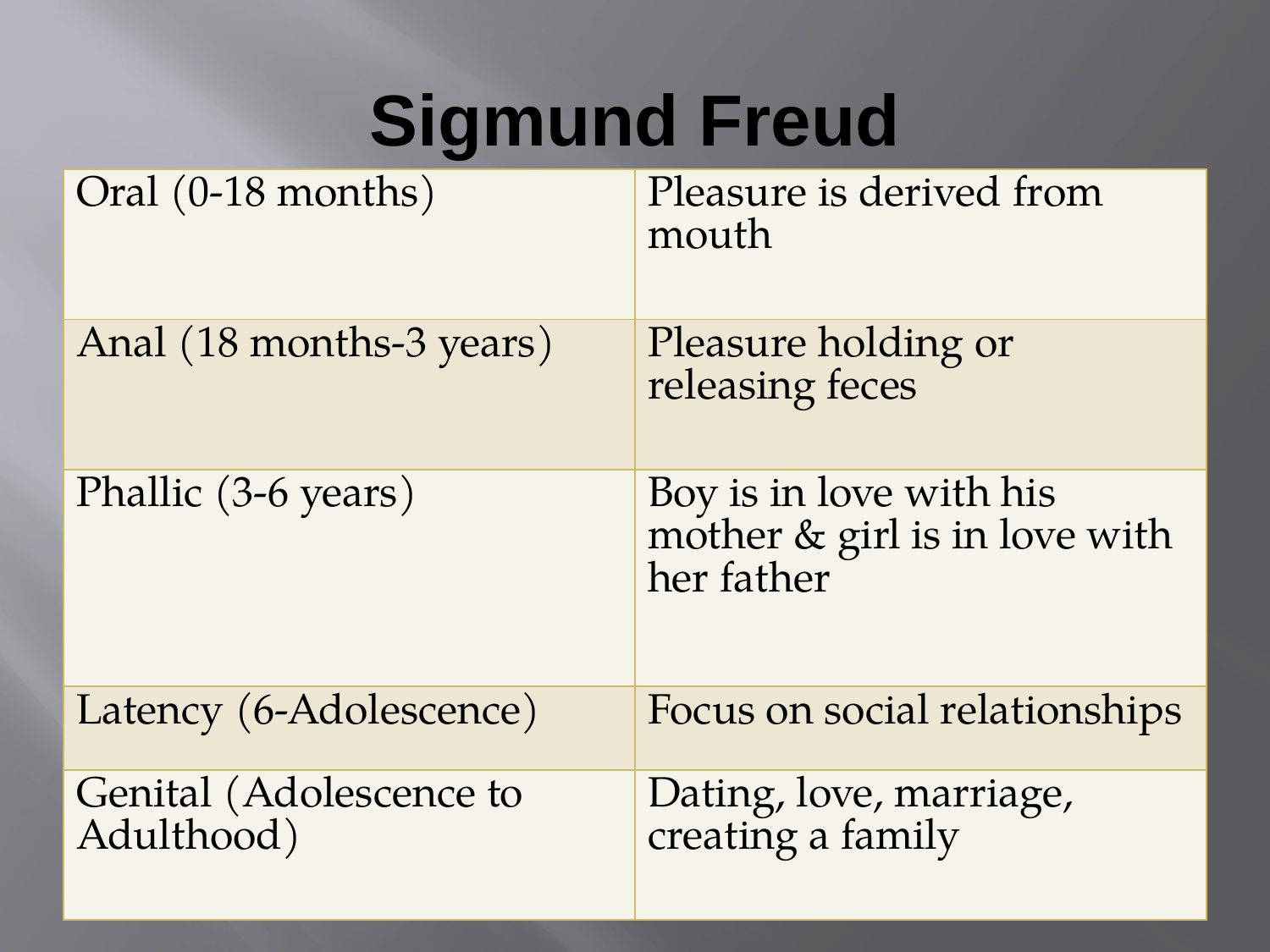

# Sigmund Freud
| Oral (0-18 months) | Pleasure is derived from mouth |
| --- | --- |
| Anal (18 months-3 years) | Pleasure holding or releasing feces |
| Phallic (3-6 years) | Boy is in love with his mother & girl is in love with her father |
| Latency (6-Adolescence) | Focus on social relationships |
| Genital (Adolescence to Adulthood) | Dating, love, marriage, creating a family |